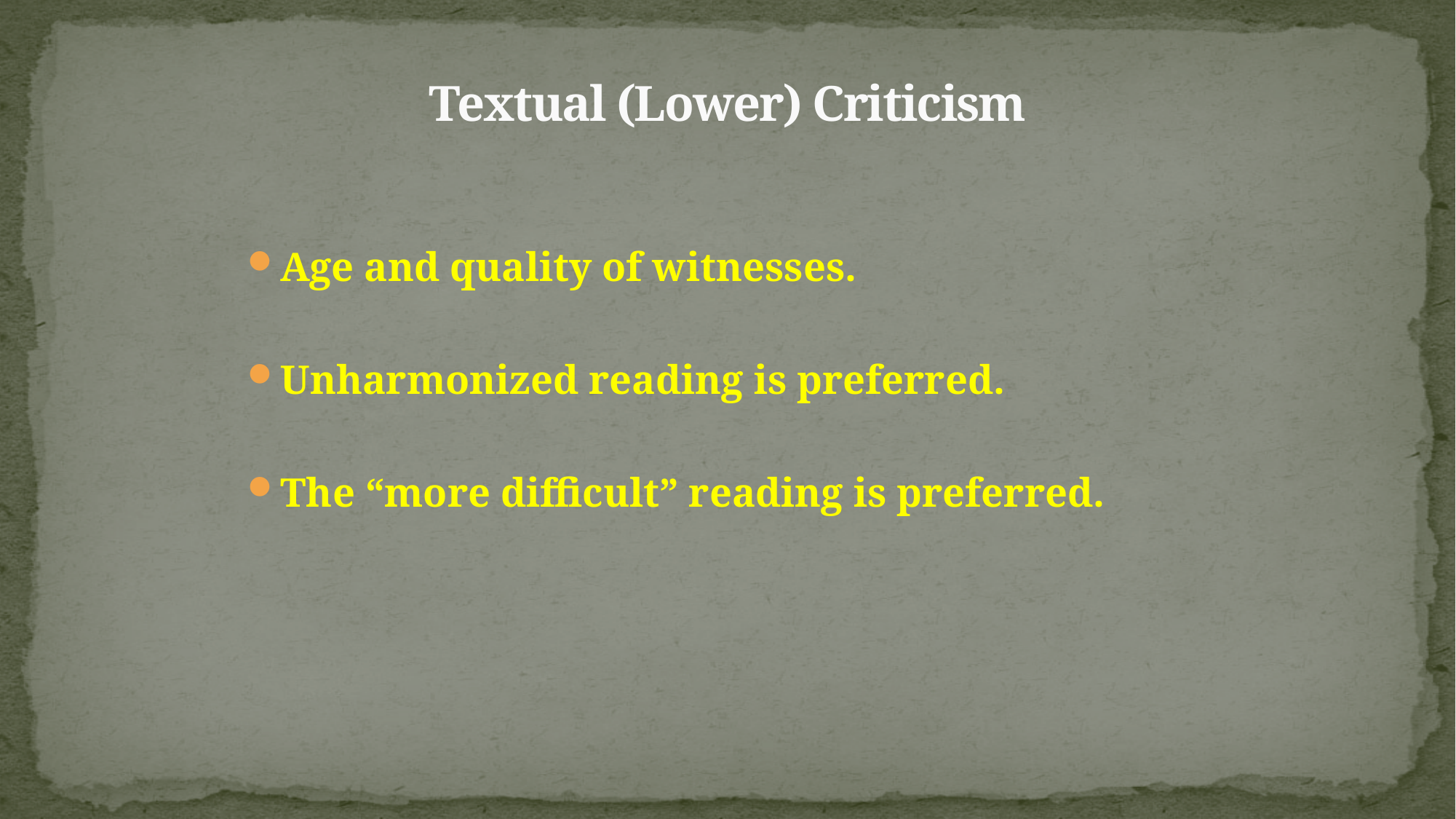

# Textual (Lower) Criticism
Age and quality of witnesses.

Unharmonized reading is preferred.

The “more difficult” reading is preferred.